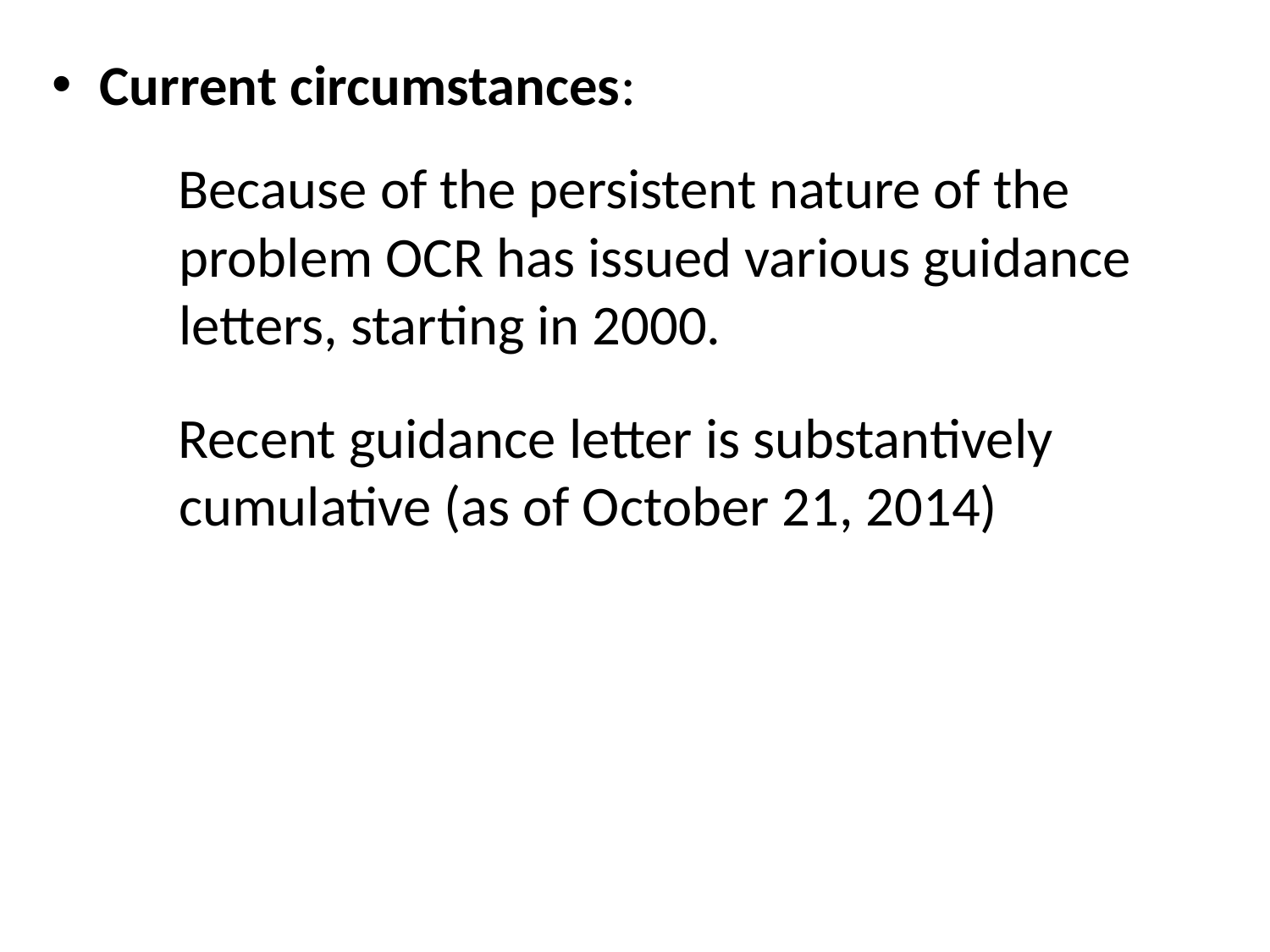

Current circumstances:

Because of the persistent nature of the problem OCR has issued various guidance letters, starting in 2000.

Recent guidance letter is substantively cumulative (as of October 21, 2014)